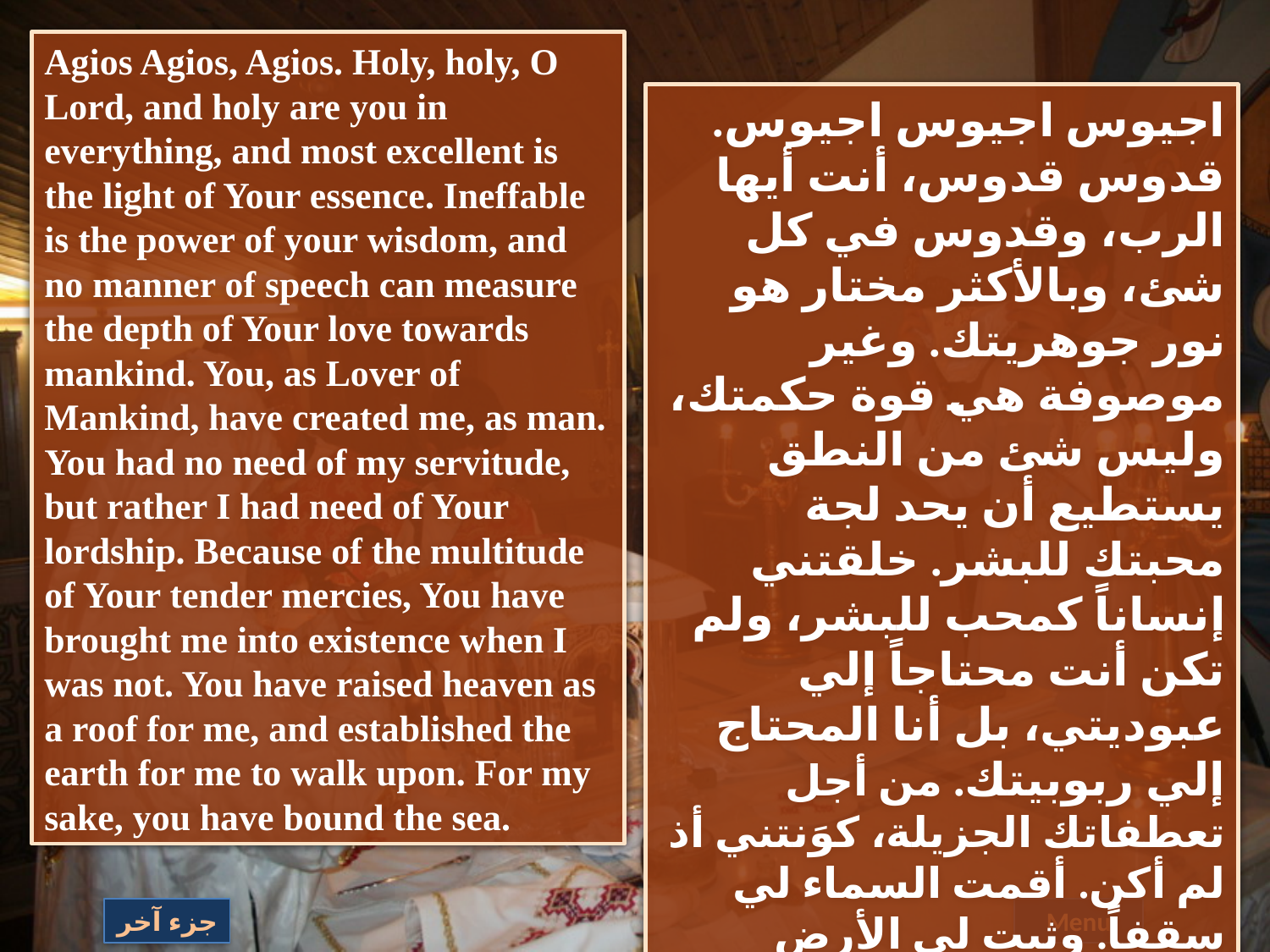

Agios Agios, Agios. Holy, holy, O Lord, and holy are you in everything, and most excellent is the light of Your essence. Ineffable is the power of your wisdom, and no manner of speech can measure the depth of Your love towards mankind. You, as Lover of Mankind, have created me, as man. You had no need of my servitude, but rather I had need of Your lordship. Because of the multitude of Your tender mercies, You have brought me into existence when I was not. You have raised heaven as a roof for me, and established the earth for me to walk upon. For my sake, you have bound the sea.
اجيوس اجيوس اجيوس. قدوس قدوس، أنت أيها الرب، وقدوس في كل شئ، وبالأكثر مختار هو نور جوهريتك. وغير موصوفة هي قوة حكمتك، وليس شئ من النطق يستطيع أن يحد لجة محبتك للبشر. خلقتني إنساناً كمحب للبشر، ولم تكن أنت محتاجاً إلي عبوديتي، بل أنا المحتاج إلي ربوبيتك. من أجل تعطفاتك الجزيلة، كوَنتني أذ لم أكن. أقمت السماء لي سقفاً. وثبت لي الأرض لأمشي عليها. من أجلي ألجمت البحر.
جزء آخر
Menu